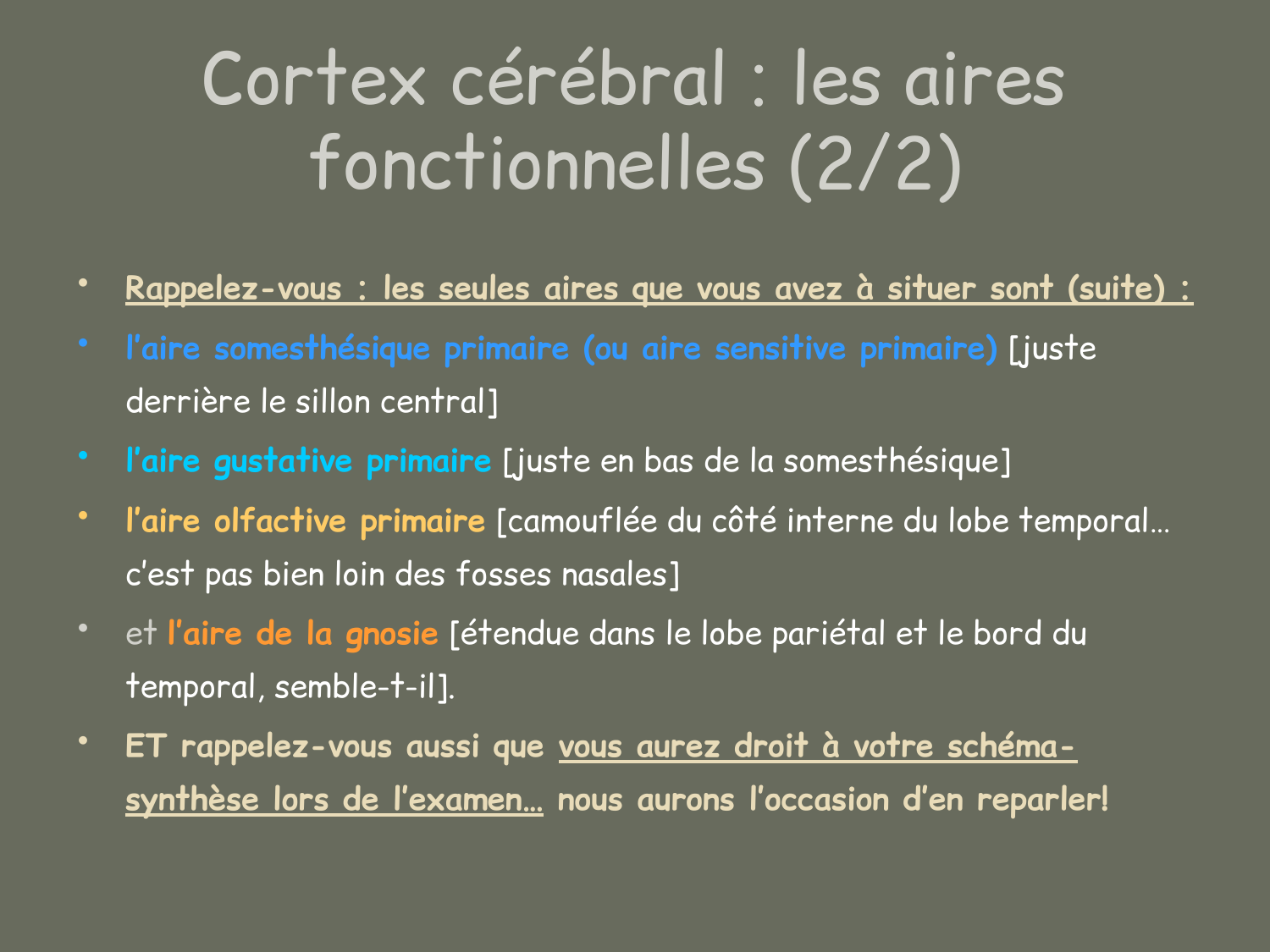

# Cortex cérébral : les aires fonctionnelles (2/2)
Rappelez-vous : les seules aires que vous avez à situer sont (suite) :
l’aire somesthésique primaire (ou aire sensitive primaire) [juste derrière le sillon central]
l’aire gustative primaire [juste en bas de la somesthésique]
l’aire olfactive primaire [camouflée du côté interne du lobe temporal… c’est pas bien loin des fosses nasales]
et l’aire de la gnosie [étendue dans le lobe pariétal et le bord du temporal, semble-t-il].
ET rappelez-vous aussi que vous aurez droit à votre schéma-synthèse lors de l’examen… nous aurons l’occasion d’en reparler!